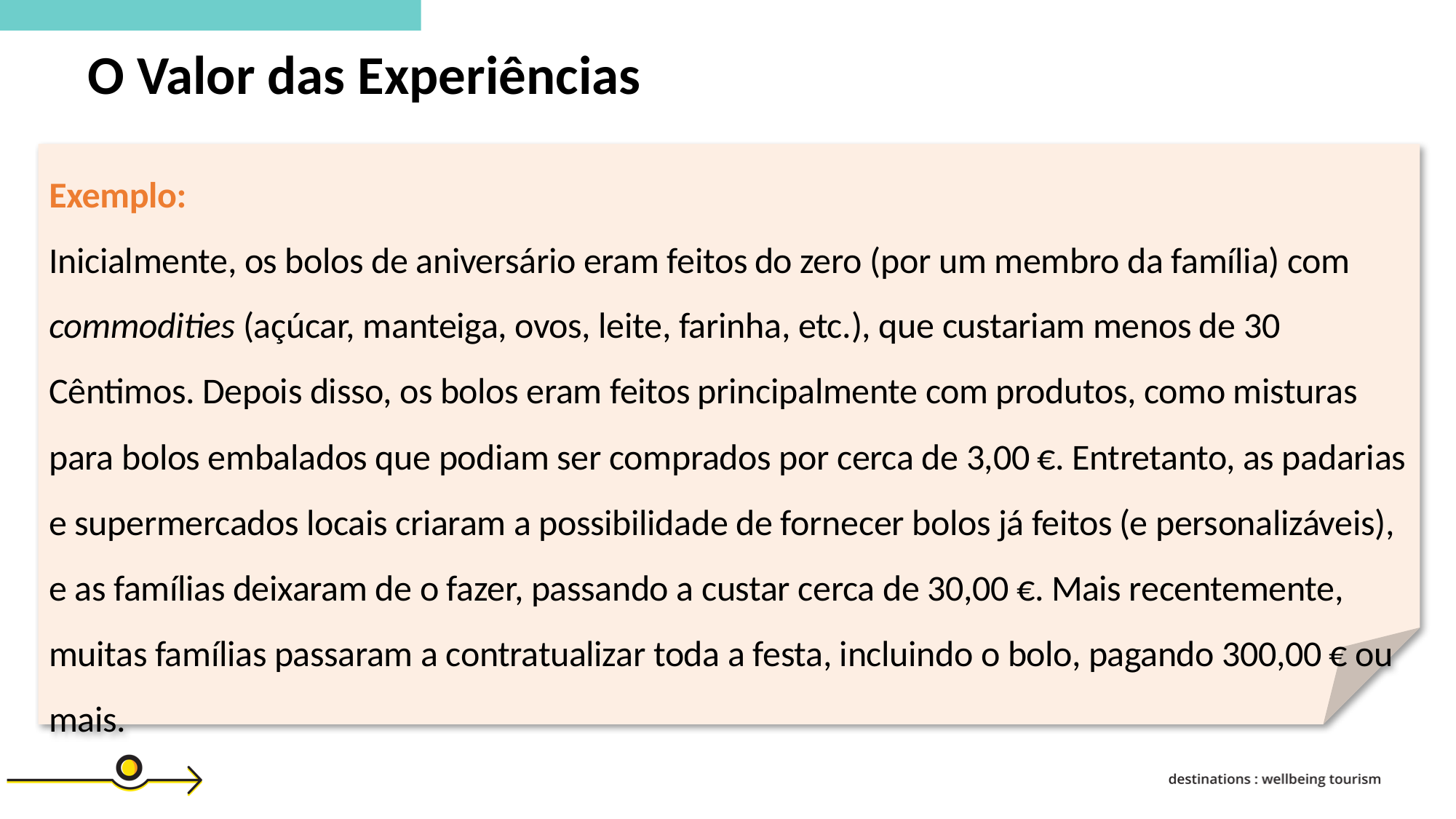

O Valor das Experiências
Exemplo:
Inicialmente, os bolos de aniversário eram feitos ​​do zero (por um membro da família) com commodities (açúcar, manteiga, ovos, leite, farinha, etc.), que custariam menos de 30 Cêntimos. Depois disso, os bolos eram feitos ​​principalmente com produtos, como misturas para bolos embalados que podiam ser comprados por cerca de 3,00 €. Entretanto, as padarias e supermercados locais criaram a possibilidade de fornecer bolos já feitos ​​(e personalizáveis), e as famílias deixaram de o fazer, passando a custar cerca de 30,00 €. Mais recentemente, muitas famílias passaram a contratualizar toda a festa, incluindo o bolo, pagando 300,00 € ou mais.